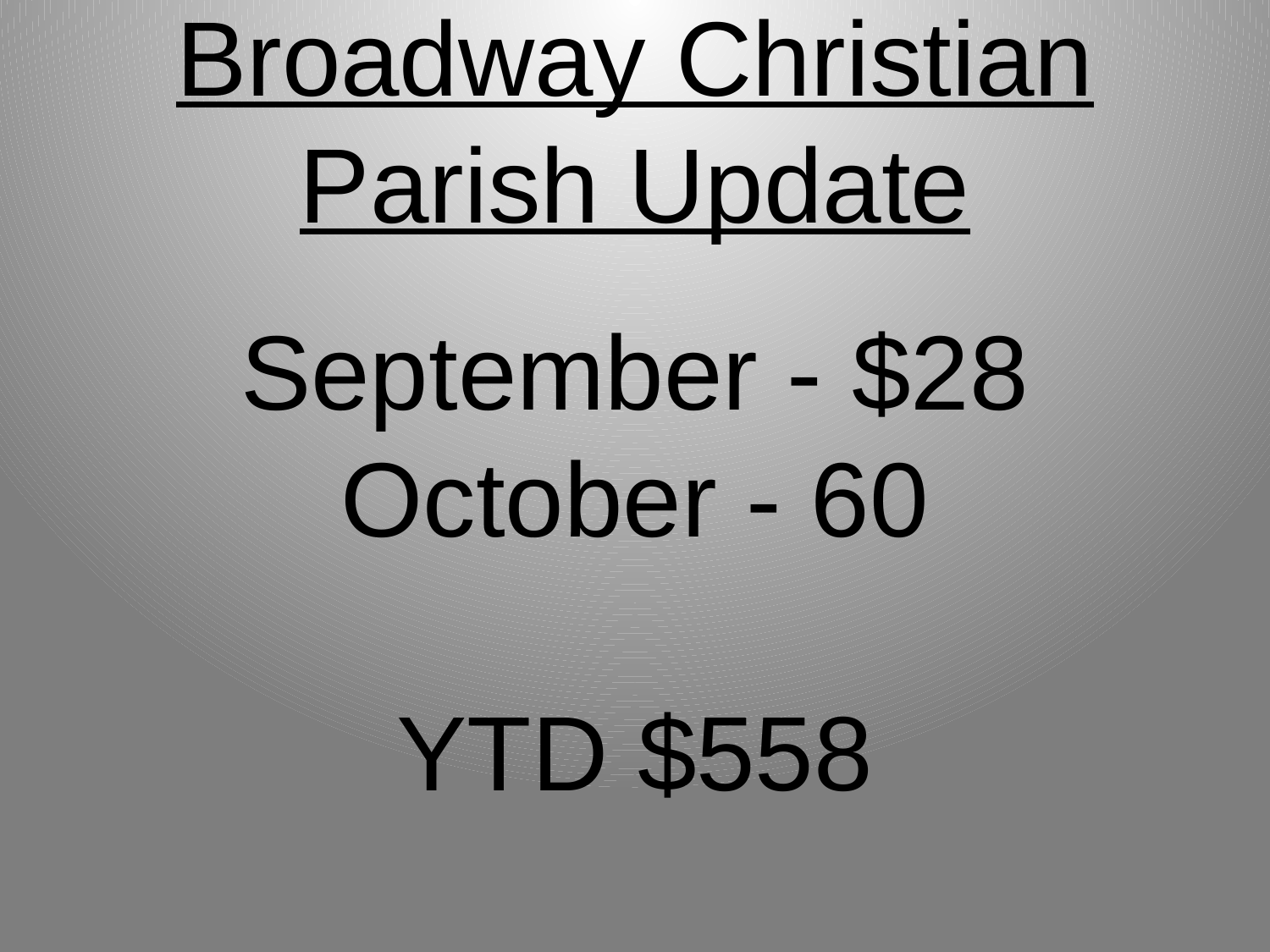

# Broadway Christian Parish Update
September - $28
October - 60

YTD $558